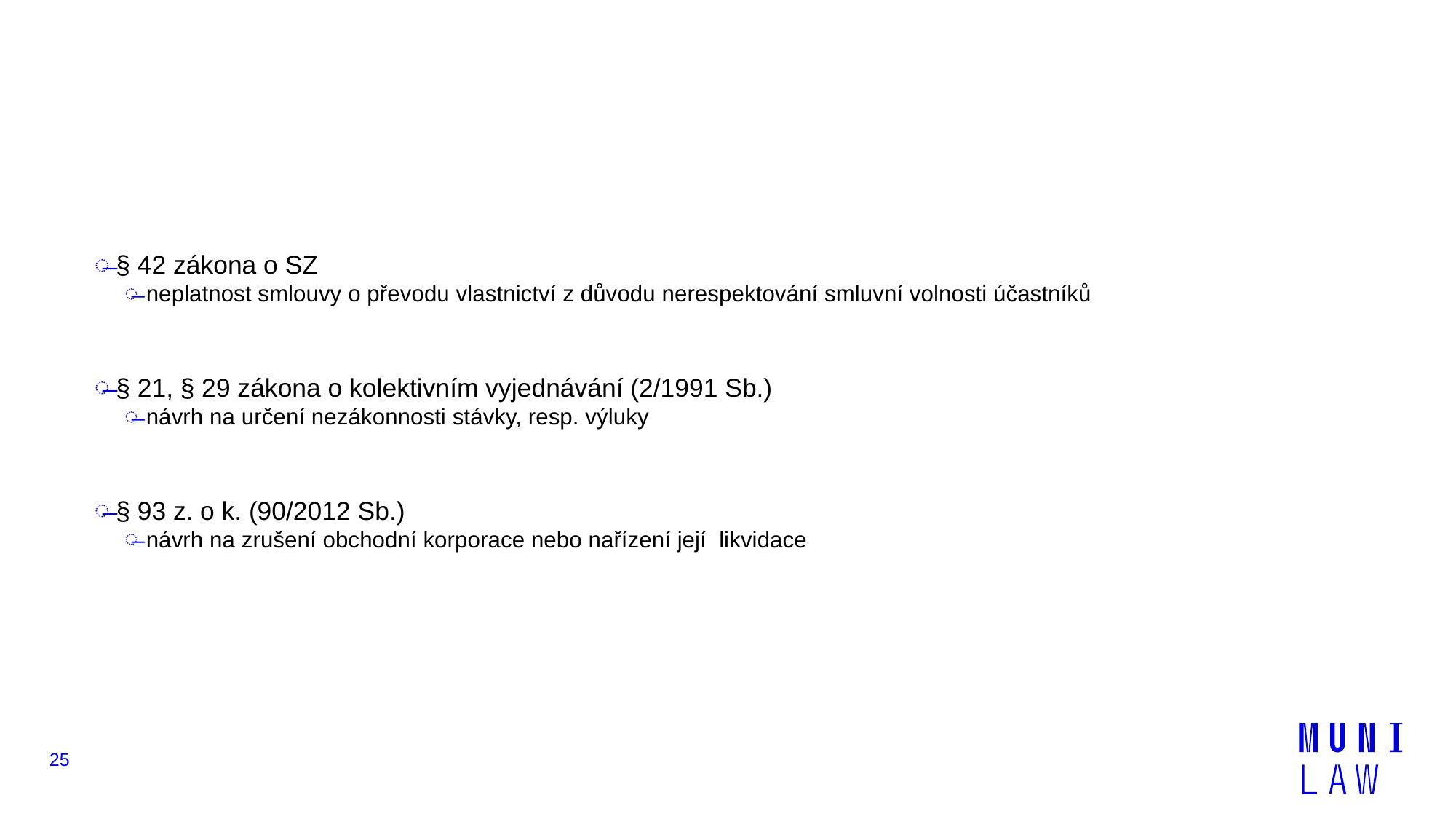

#

§ 42 zákona o SZ
neplatnost smlouvy o převodu vlastnictví z důvodu nerespektování smluvní volnosti účastníků

§ 21, § 29 zákona o kolektivním vyjednávání (2/1991 Sb.)
návrh na určení nezákonnosti stávky, resp. výluky

§ 93 z. o k. (90/2012 Sb.)
návrh na zrušení obchodní korporace nebo nařízení její  likvidace

25